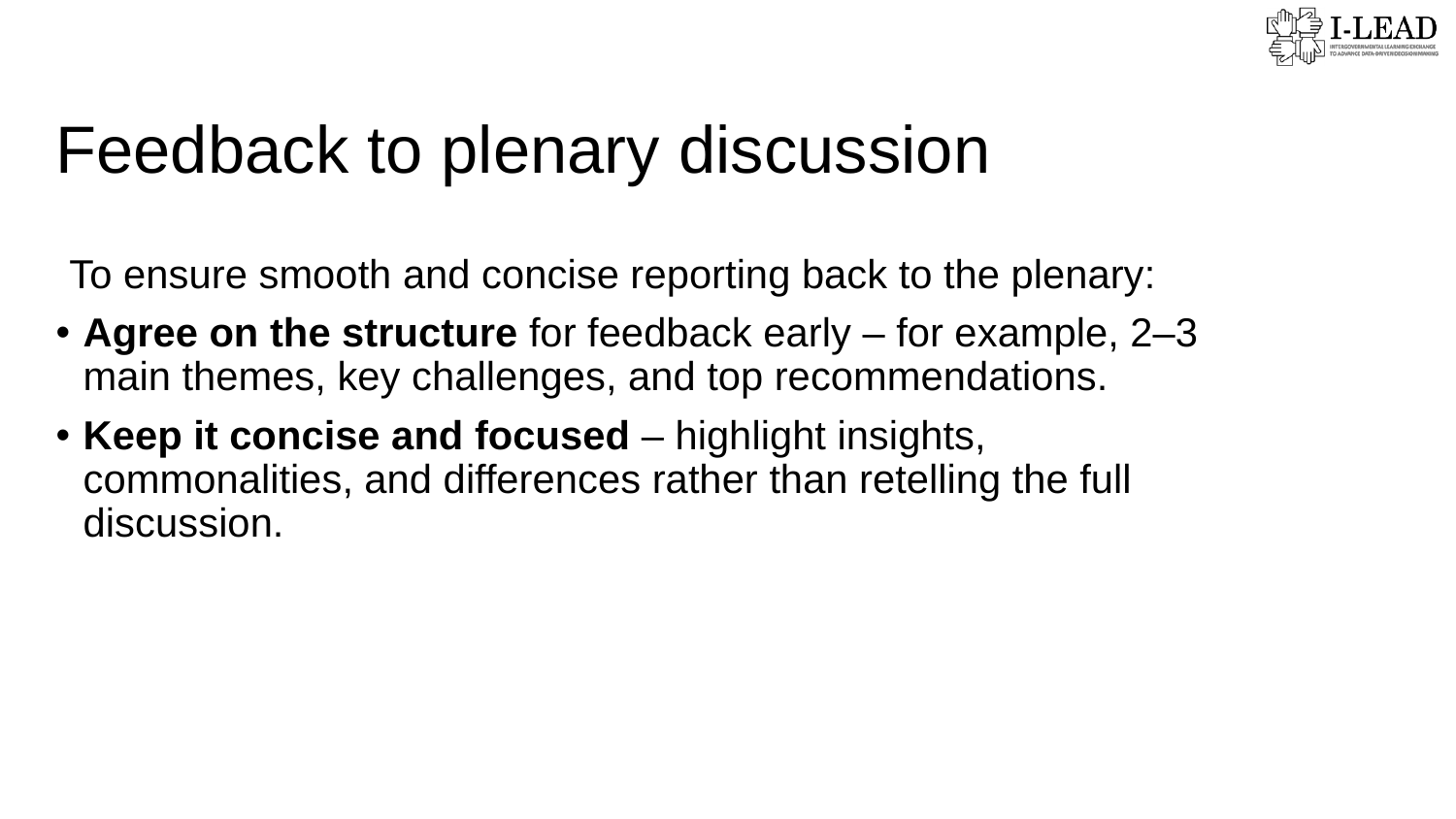

Feedback to plenary discussion
To ensure smooth and concise reporting back to the plenary:
Agree on the structure for feedback early – for example, 2–3 main themes, key challenges, and top recommendations.
Keep it concise and focused – highlight insights, commonalities, and differences rather than retelling the full discussion.